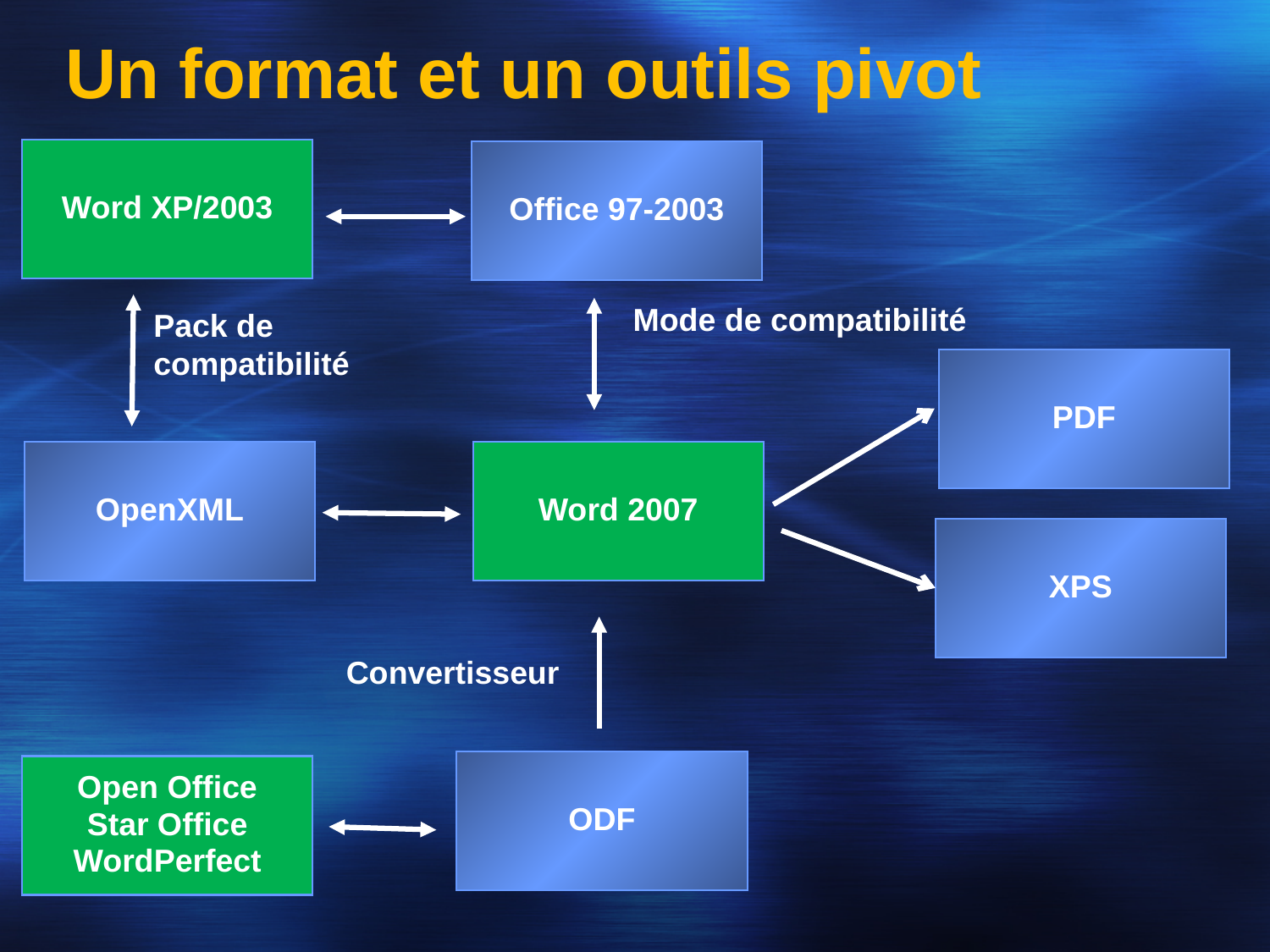

# Un format et un outils pivot
Word XP/2003
Office 97-2003
Mode de compatibilité
Pack de
compatibilité
PDF
Word 2007
OpenXML
XPS
Convertisseur
ODF
Open Office
Star Office
WordPerfect